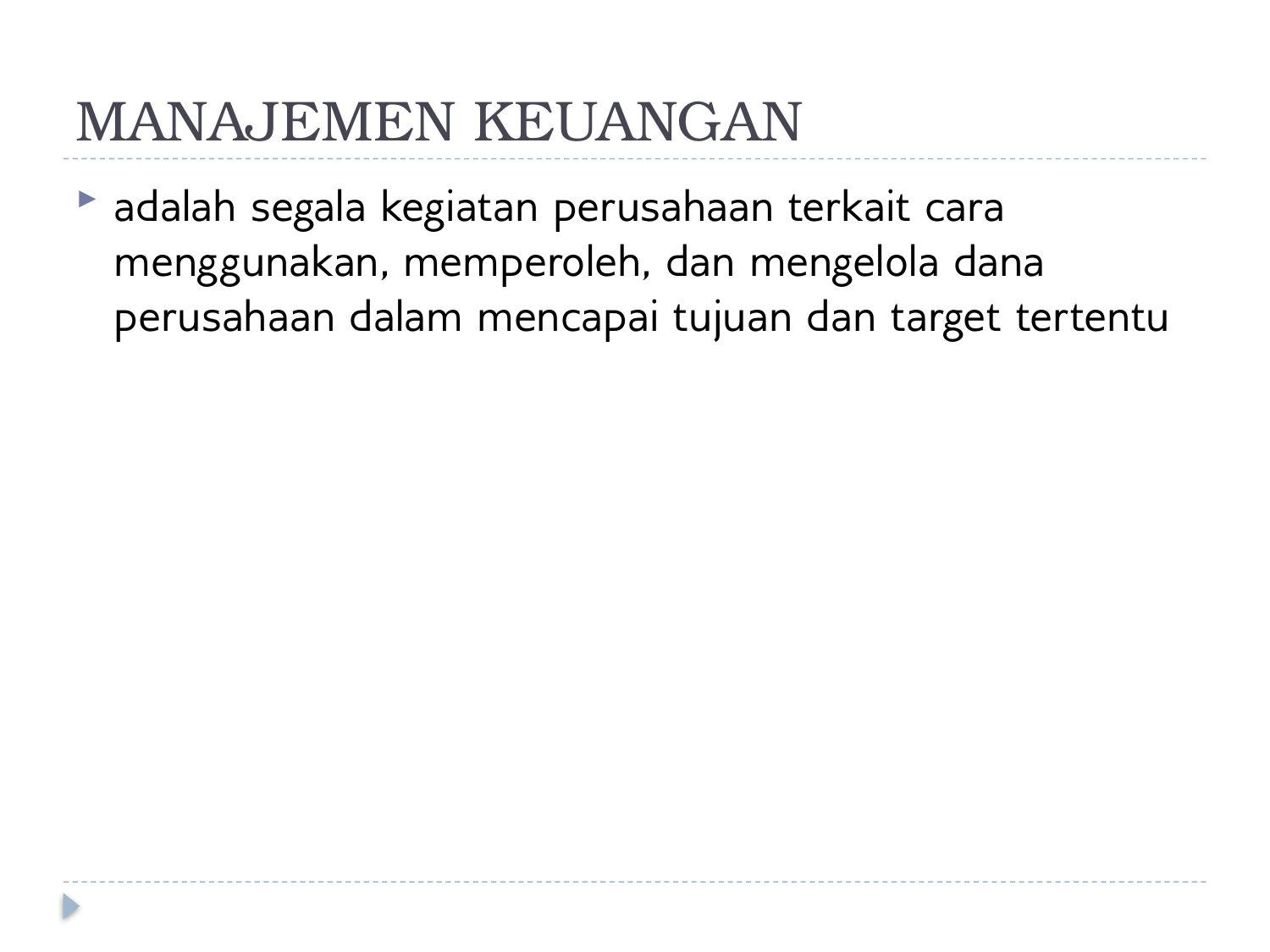

# MANAJEMEN KEUANGAN
adalah segala kegiatan perusahaan terkait cara menggunakan, memperoleh, dan mengelola dana perusahaan dalam mencapai tujuan dan target tertentu